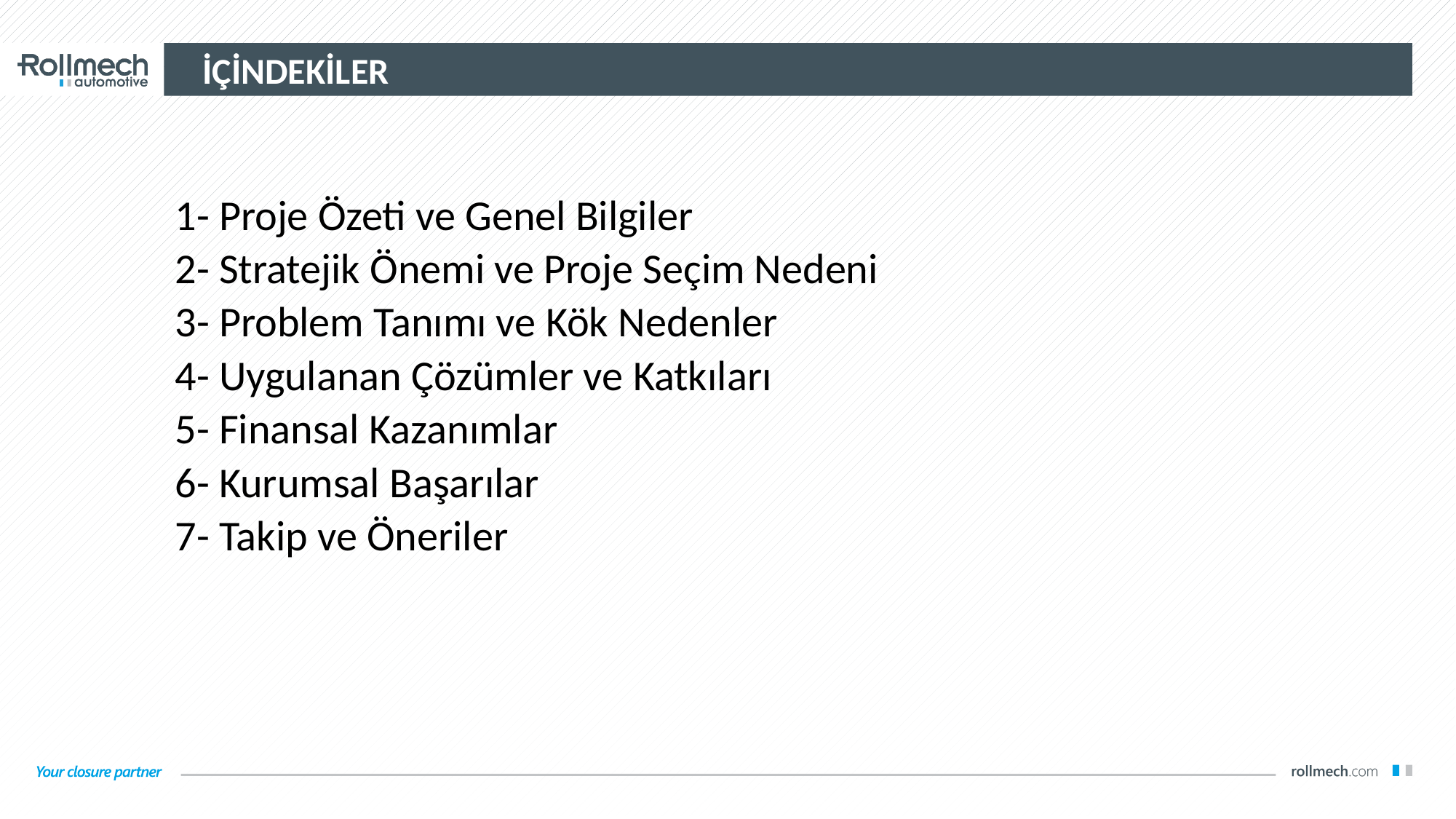

İÇİNDEKİLER
| 1- Proje Özeti ve Genel Bilgiler |
| --- |
| 2- Stratejik Önemi ve Proje Seçim Nedeni |
| 3- Problem Tanımı ve Kök Nedenler |
| 4- Uygulanan Çözümler ve Katkıları |
| 5- Finansal Kazanımlar |
| 6- Kurumsal Başarılar |
| 7- Takip ve Öneriler |